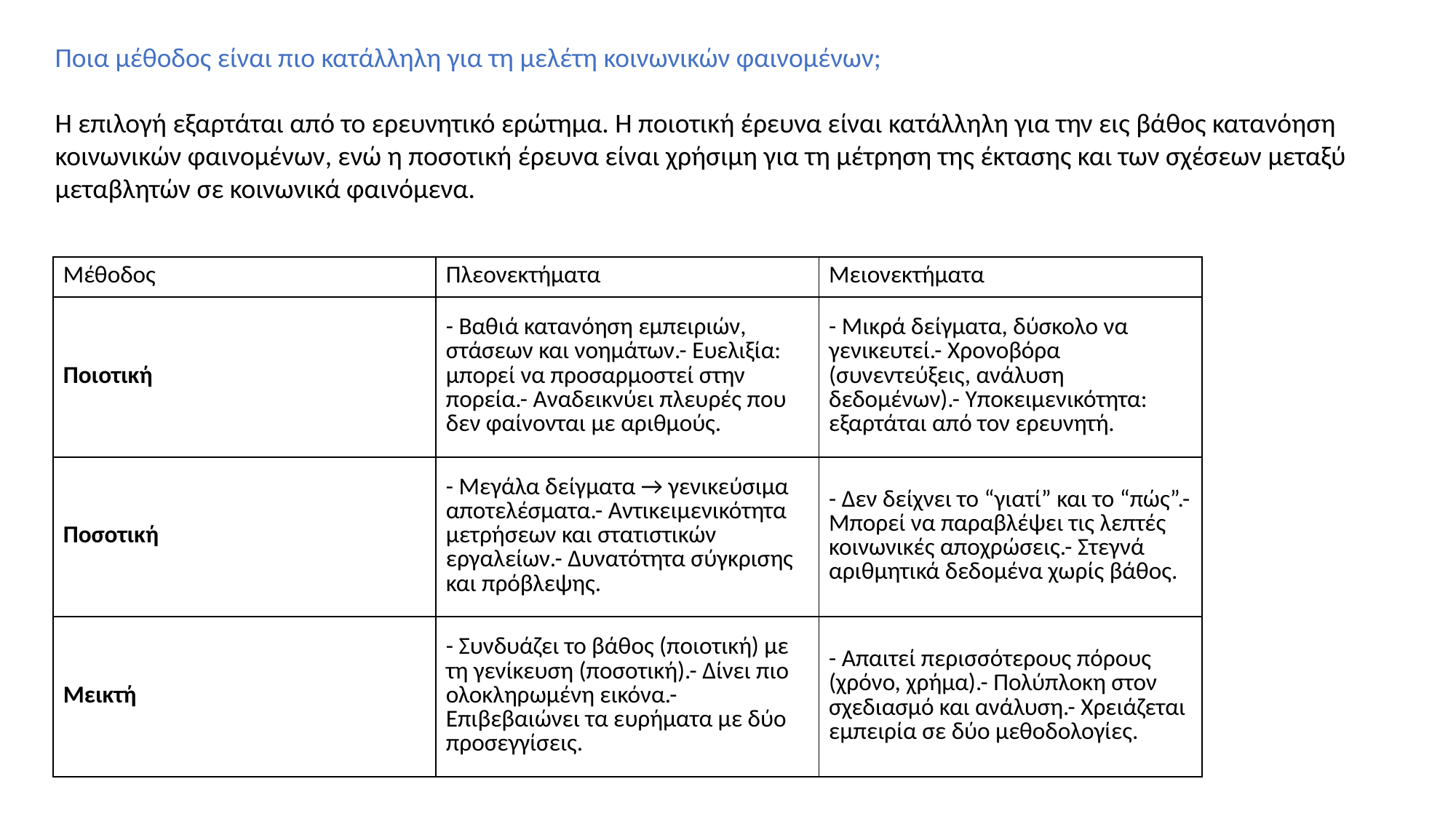

Ποια μέθοδος είναι πιο κατάλληλη για τη μελέτη κοινωνικών φαινομένων;

Η επιλογή εξαρτάται από το ερευνητικό ερώτημα. Η ποιοτική έρευνα είναι κατάλληλη για την εις βάθος κατανόηση κοινωνικών φαινομένων, ενώ η ποσοτική έρευνα είναι χρήσιμη για τη μέτρηση της έκτασης και των σχέσεων μεταξύ μεταβλητών σε κοινωνικά φαινόμενα.
| Μέθοδος | Πλεονεκτήματα | Μειονεκτήματα |
| --- | --- | --- |
| Ποιοτική | - Βαθιά κατανόηση εμπειριών, στάσεων και νοημάτων.- Ευελιξία: μπορεί να προσαρμοστεί στην πορεία.- Αναδεικνύει πλευρές που δεν φαίνονται με αριθμούς. | - Μικρά δείγματα, δύσκολο να γενικευτεί.- Χρονοβόρα (συνεντεύξεις, ανάλυση δεδομένων).- Υποκειμενικότητα: εξαρτάται από τον ερευνητή. |
| Ποσοτική | - Μεγάλα δείγματα → γενικεύσιμα αποτελέσματα.- Αντικειμενικότητα μετρήσεων και στατιστικών εργαλείων.- Δυνατότητα σύγκρισης και πρόβλεψης. | - Δεν δείχνει το “γιατί” και το “πώς”.- Μπορεί να παραβλέψει τις λεπτές κοινωνικές αποχρώσεις.- Στεγνά αριθμητικά δεδομένα χωρίς βάθος. |
| Μεικτή | - Συνδυάζει το βάθος (ποιοτική) με τη γενίκευση (ποσοτική).- Δίνει πιο ολοκληρωμένη εικόνα.- Επιβεβαιώνει τα ευρήματα με δύο προσεγγίσεις. | - Απαιτεί περισσότερους πόρους (χρόνο, χρήμα).- Πολύπλοκη στον σχεδιασμό και ανάλυση.- Χρειάζεται εμπειρία σε δύο μεθοδολογίες. |